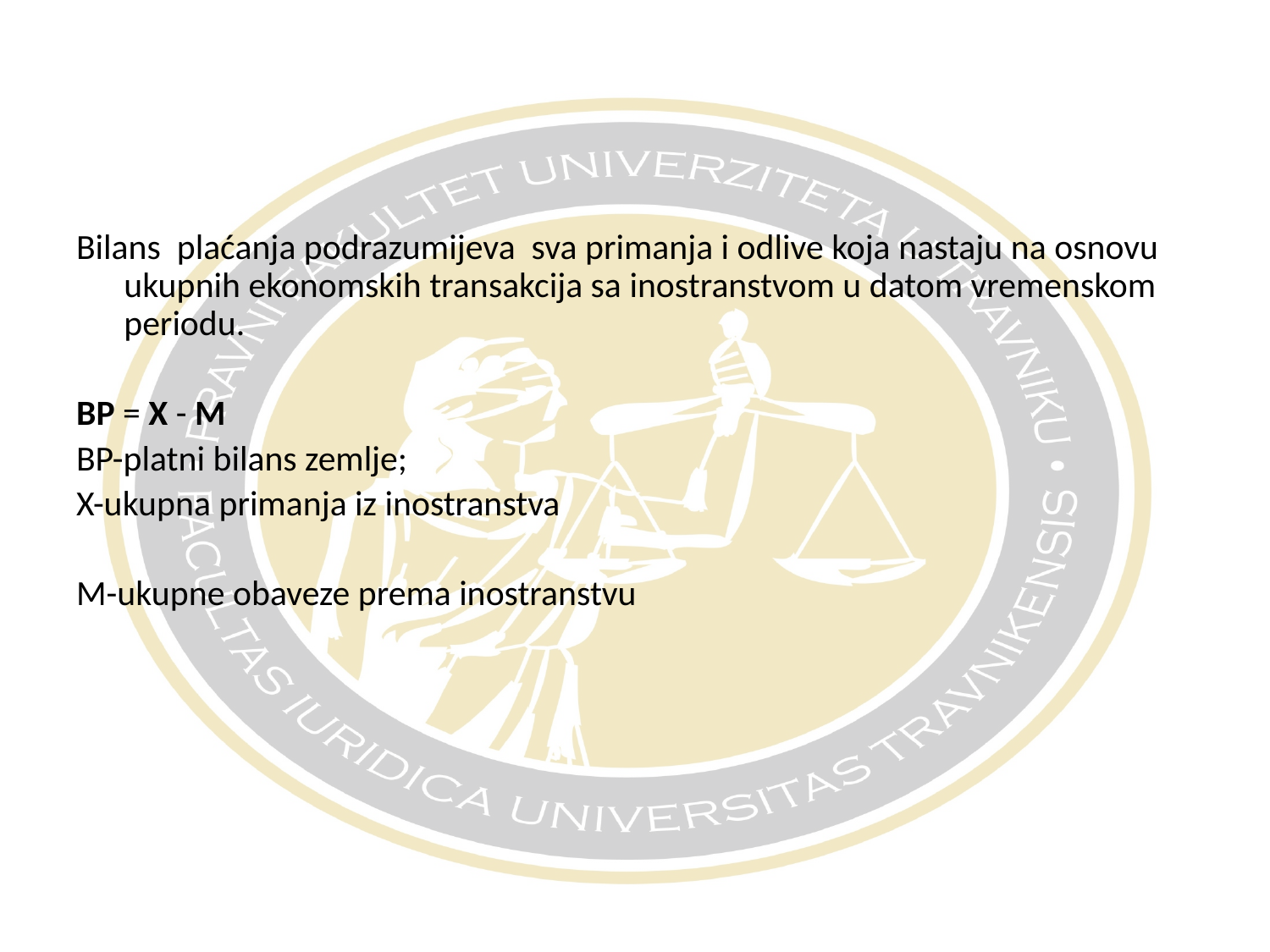

Bilans  plaćanja podrazumijeva  sva primanja i odlive koja nastaju na osnovu ukupnih ekonomskih transakcija sa inostranstvom u datom vremenskom periodu.

BP = X - M
BP-platni bilans zemlje;
X-ukupna primanja iz inostranstva

M-ukupne obaveze prema inostranstvu